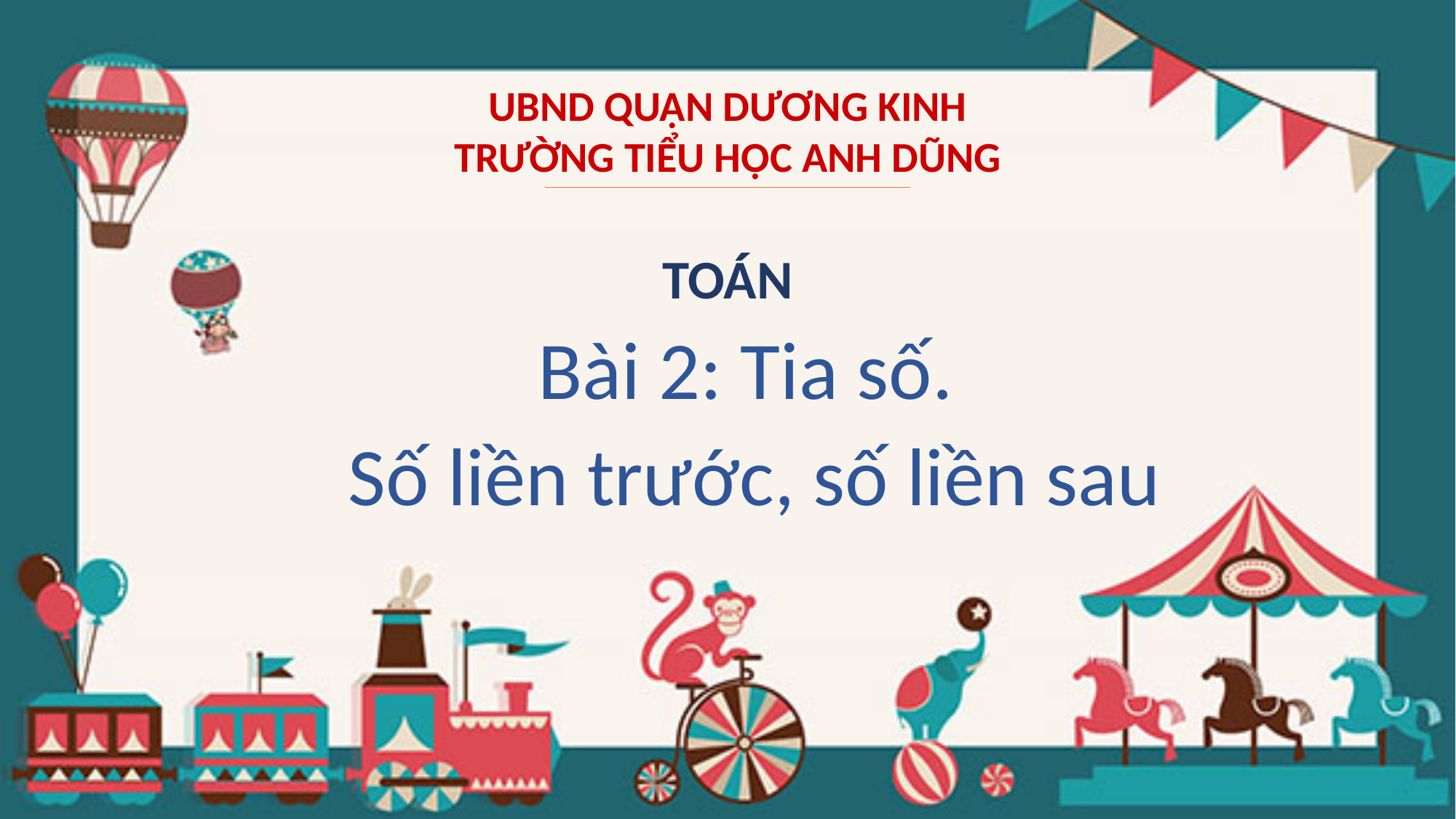

UBND QUẬN DƯƠNG KINH
TRƯỜNG TIỂU HỌC ANH DŨNG
TOÁN
Bài 2: Tia số.
Số liền trước, số liền sau